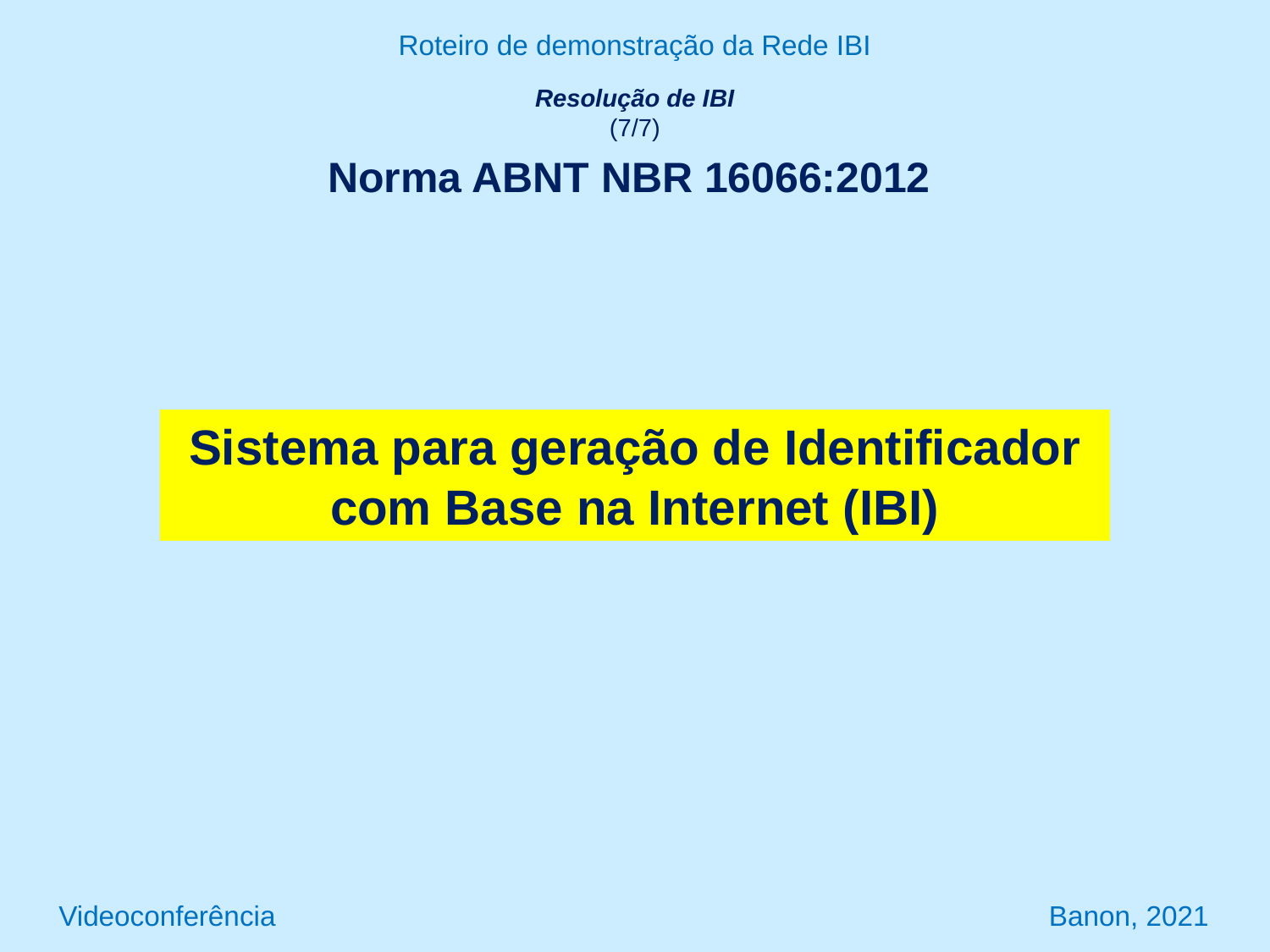

Roteiro de demonstração da Rede IBI
Resolução de IBI
(7/7)
Norma ABNT NBR 16066:2012

Sistema para geração de Identificador com Base na Internet (IBI)
Videoconferência                                                                                                   Banon, 2021